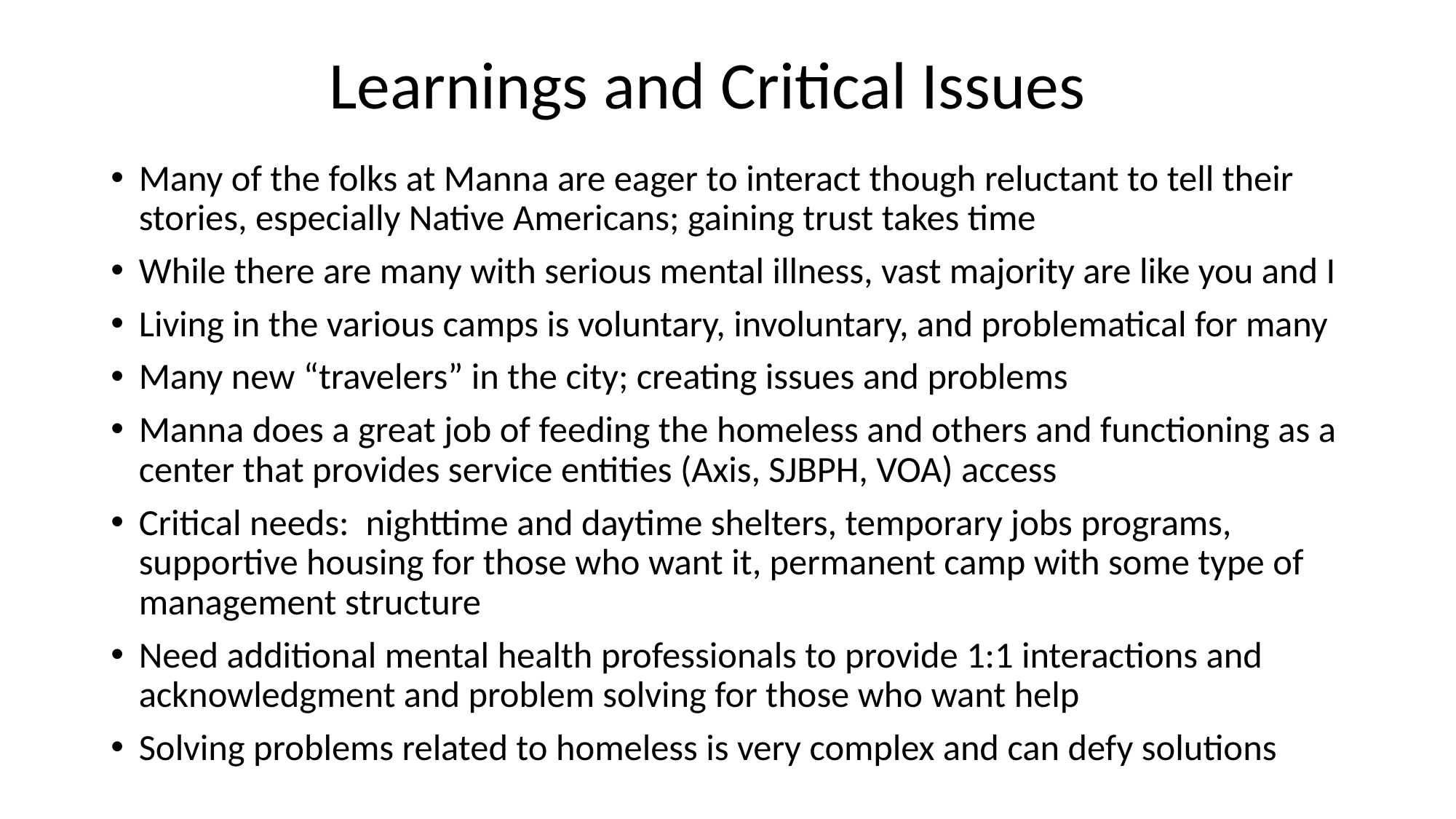

# Learnings and Critical Issues
Many of the folks at Manna are eager to interact though reluctant to tell their stories, especially Native Americans; gaining trust takes time
While there are many with serious mental illness, vast majority are like you and I
Living in the various camps is voluntary, involuntary, and problematical for many
Many new “travelers” in the city; creating issues and problems
Manna does a great job of feeding the homeless and others and functioning as a center that provides service entities (Axis, SJBPH, VOA) access
Critical needs:  nighttime and daytime shelters, temporary jobs programs, supportive housing for those who want it, permanent camp with some type of management structure
Need additional mental health professionals to provide 1:1 interactions and acknowledgment and problem solving for those who want help
Solving problems related to homeless is very complex and can defy solutions